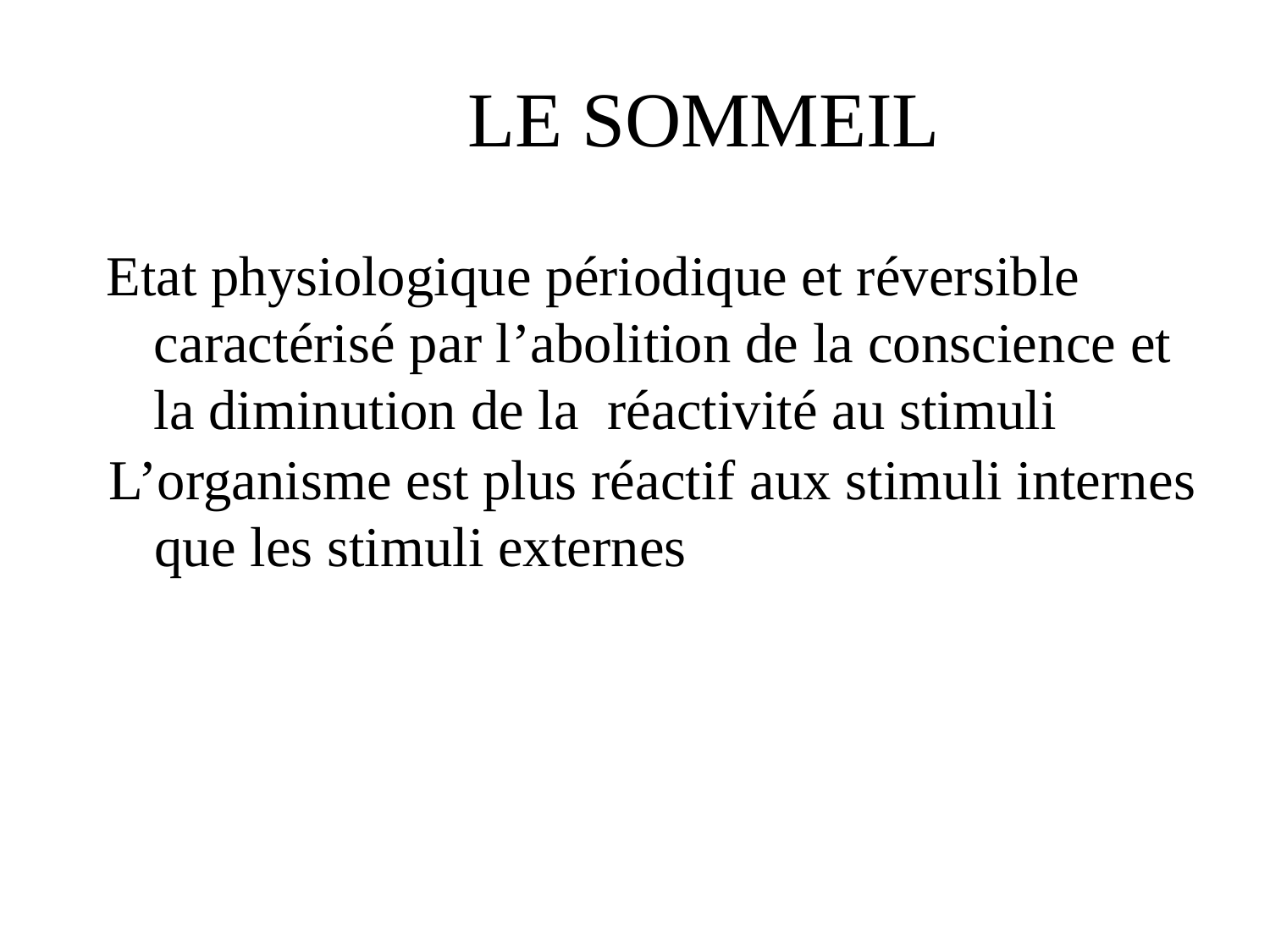

LE SOMMEIL
Etat physiologique périodique et réversible
	caractérisé par l’abolition de la conscience et
	la diminution de la  réactivité au stimuli
L’organisme est plus réactif aux stimuli internes
que les stimuli externes